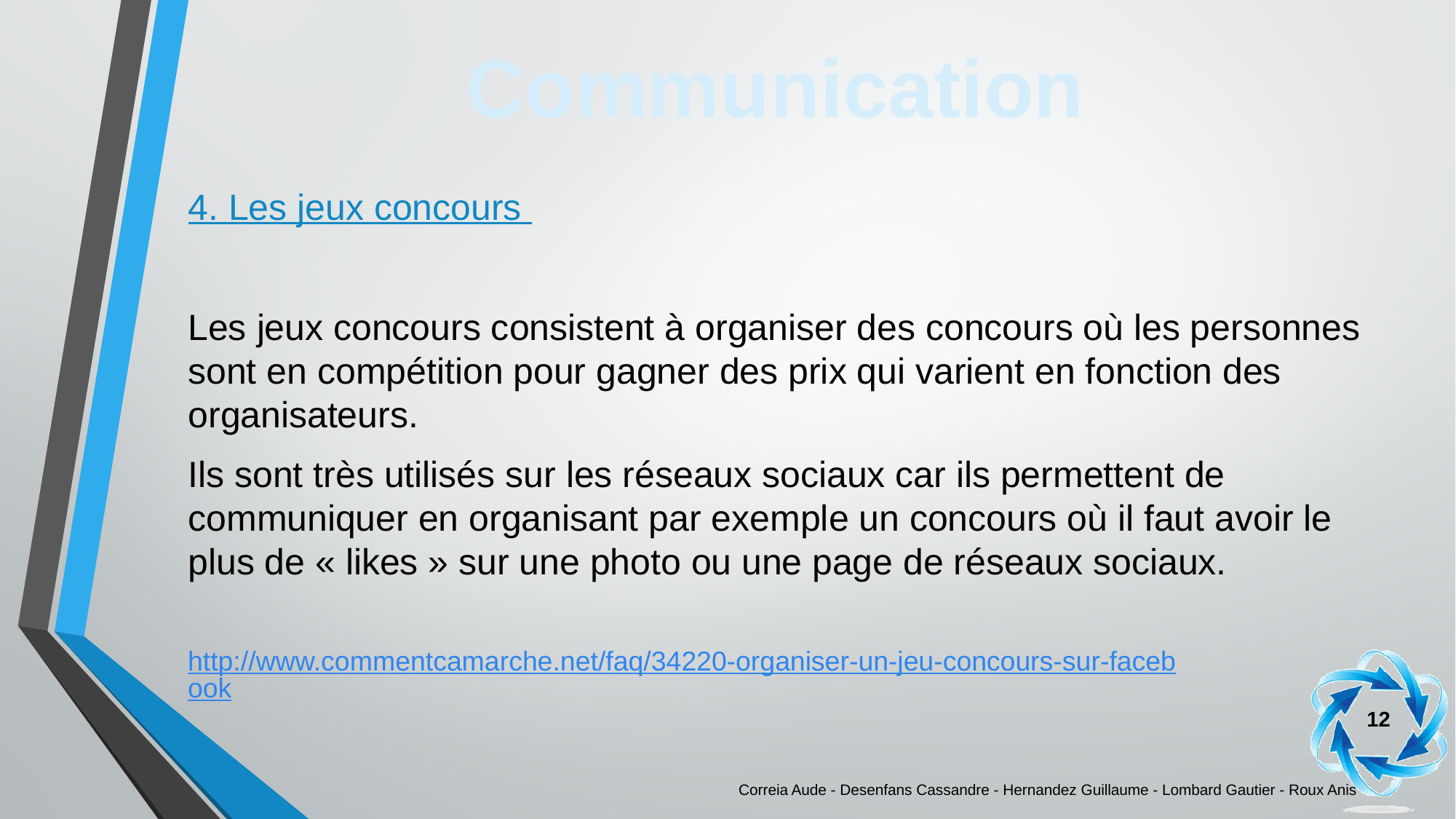

Communication
4. Les jeux concours

Les jeux concours consistent à organiser des concours où les personnes sont en compétition pour gagner des prix qui varient en fonction des organisateurs.
Ils sont très utilisés sur les réseaux sociaux car ils permettent de communiquer en organisant par exemple un concours où il faut avoir le plus de « likes » sur une photo ou une page de réseaux sociaux.
http://www.commentcamarche.net/faq/34220-organiser-un-jeu-concours-sur-facebook

12
Correia Aude - Desenfans Cassandre - Hernandez Guillaume - Lombard Gautier - Roux Anis